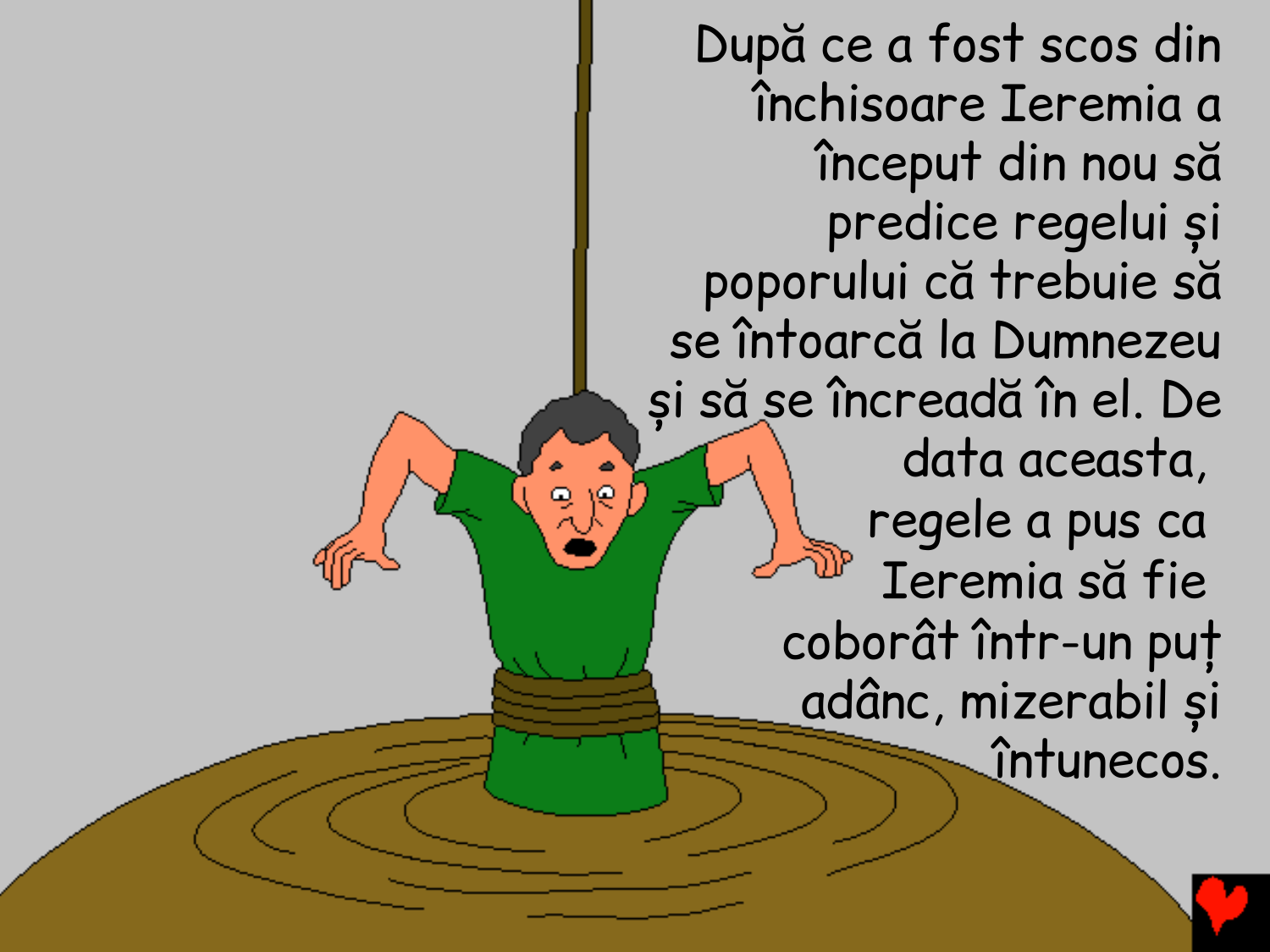

După ce a fost scos din închisoare Ieremia a început din nou să predice regelui și poporului că trebuie să se întoarcă la Dumnezeu și să se încreadă în el. De data aceasta,
regele a pus ca
Ieremia să fie
coborât într-un puț adânc, mizerabil și întunecos.